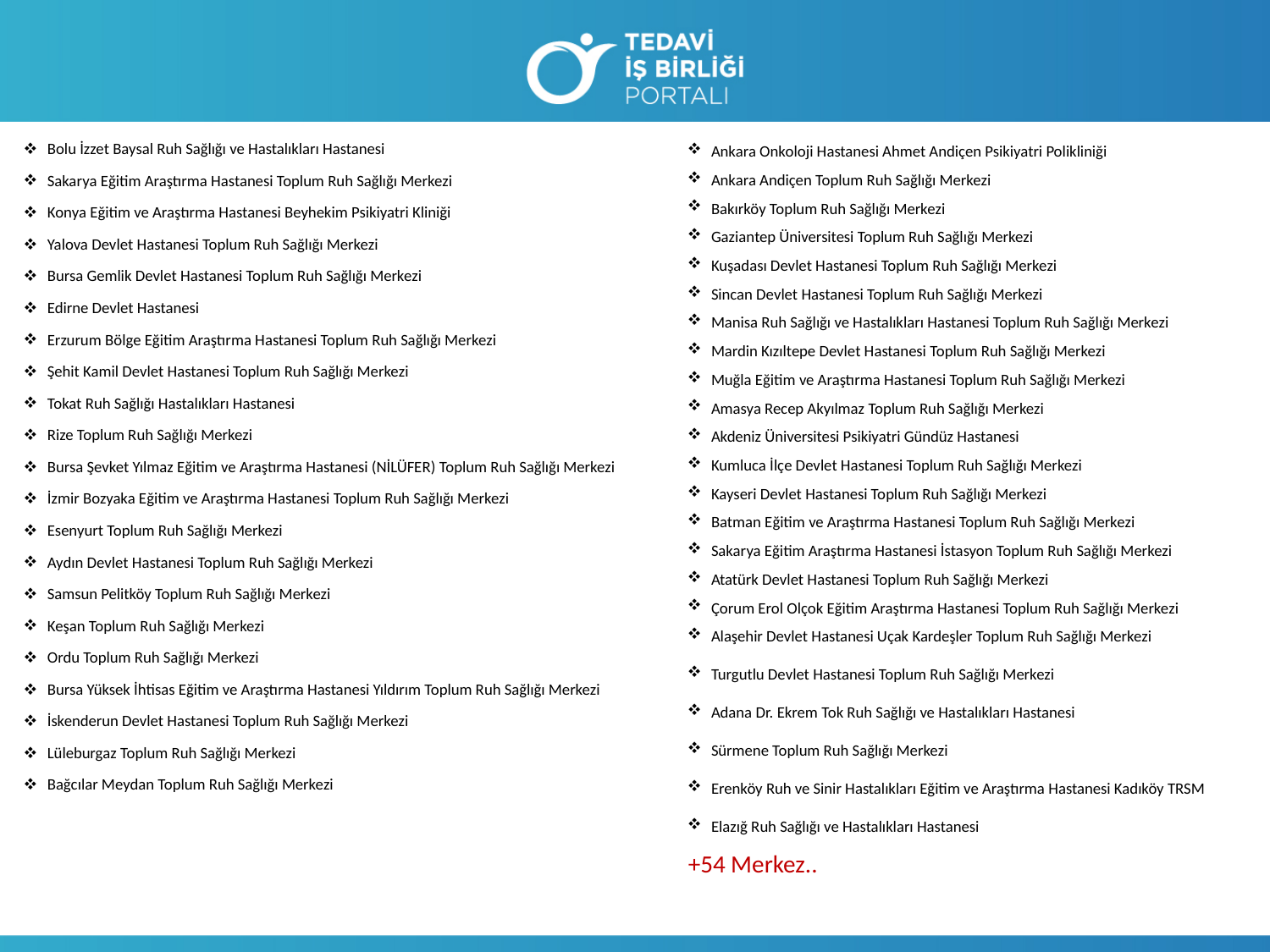

Ankara Onkoloji Hastanesi Ahmet Andiçen Psikiyatri Polikliniği
Ankara Andiçen Toplum Ruh Sağlığı Merkezi
Bakırköy Toplum Ruh Sağlığı Merkezi
Gaziantep Üniversitesi Toplum Ruh Sağlığı Merkezi
Kuşadası Devlet Hastanesi Toplum Ruh Sağlığı Merkezi
Sincan Devlet Hastanesi Toplum Ruh Sağlığı Merkezi
Manisa Ruh Sağlığı ve Hastalıkları Hastanesi Toplum Ruh Sağlığı Merkezi
Mardin Kızıltepe Devlet Hastanesi Toplum Ruh Sağlığı Merkezi
Muğla Eğitim ve Araştırma Hastanesi Toplum Ruh Sağlığı Merkezi
Amasya Recep Akyılmaz Toplum Ruh Sağlığı Merkezi
Akdeniz Üniversitesi Psikiyatri Gündüz Hastanesi
Kumluca İlçe Devlet Hastanesi Toplum Ruh Sağlığı Merkezi
Kayseri Devlet Hastanesi Toplum Ruh Sağlığı Merkezi
Batman Eğitim ve Araştırma Hastanesi Toplum Ruh Sağlığı Merkezi
Sakarya Eğitim Araştırma Hastanesi İstasyon Toplum Ruh Sağlığı Merkezi
Atatürk Devlet Hastanesi Toplum Ruh Sağlığı Merkezi
Çorum Erol Olçok Eğitim Araştırma Hastanesi Toplum Ruh Sağlığı Merkezi
Alaşehir Devlet Hastanesi Uçak Kardeşler Toplum Ruh Sağlığı Merkezi
Turgutlu Devlet Hastanesi Toplum Ruh Sağlığı Merkezi
Adana Dr. Ekrem Tok Ruh Sağlığı ve Hastalıkları Hastanesi
Sürmene Toplum Ruh Sağlığı Merkezi
Erenköy Ruh ve Sinir Hastalıkları Eğitim ve Araştırma Hastanesi Kadıköy TRSM
Elazığ Ruh Sağlığı ve Hastalıkları Hastanesi
| Bolu İzzet Baysal Ruh Sağlığı ve Hastalıkları Hastanesi Sakarya Eğitim Araştırma Hastanesi Toplum Ruh Sağlığı Merkezi Konya Eğitim ve Araştırma Hastanesi Beyhekim Psikiyatri Kliniği Yalova Devlet Hastanesi Toplum Ruh Sağlığı Merkezi Bursa Gemlik Devlet Hastanesi Toplum Ruh Sağlığı Merkezi Edirne Devlet Hastanesi Erzurum Bölge Eğitim Araştırma Hastanesi Toplum Ruh Sağlığı Merkezi Şehit Kamil Devlet Hastanesi Toplum Ruh Sağlığı Merkezi Tokat Ruh Sağlığı Hastalıkları Hastanesi Rize Toplum Ruh Sağlığı Merkezi Bursa Şevket Yılmaz Eğitim ve Araştırma Hastanesi (NİLÜFER) Toplum Ruh Sağlığı Merkezi İzmir Bozyaka Eğitim ve Araştırma Hastanesi Toplum Ruh Sağlığı Merkezi Esenyurt Toplum Ruh Sağlığı Merkezi Aydın Devlet Hastanesi Toplum Ruh Sağlığı Merkezi Samsun Pelitköy Toplum Ruh Sağlığı Merkezi Keşan Toplum Ruh Sağlığı Merkezi Ordu Toplum Ruh Sağlığı Merkezi Bursa Yüksek İhtisas Eğitim ve Araştırma Hastanesi Yıldırım Toplum Ruh Sağlığı Merkezi İskenderun Devlet Hastanesi Toplum Ruh Sağlığı Merkezi Lüleburgaz Toplum Ruh Sağlığı Merkezi Bağcılar Meydan Toplum Ruh Sağlığı Merkezi |
| --- |
+54 Merkez..